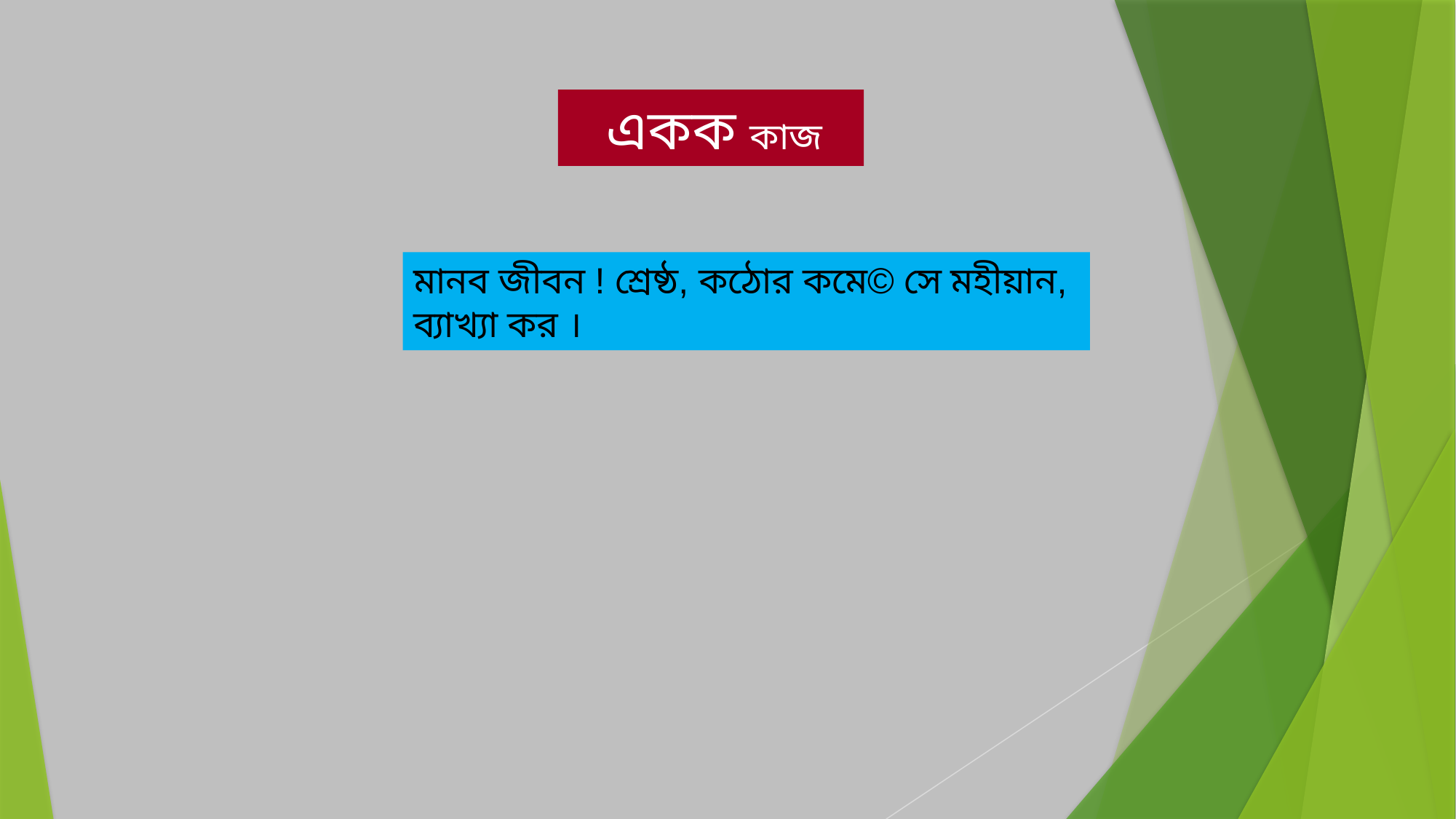

একক কাজ
মানব জীবন ! শ্রেষ্ঠ, কঠোর কমে© সে মহীয়ান, ব্যাখ্যা কর ।